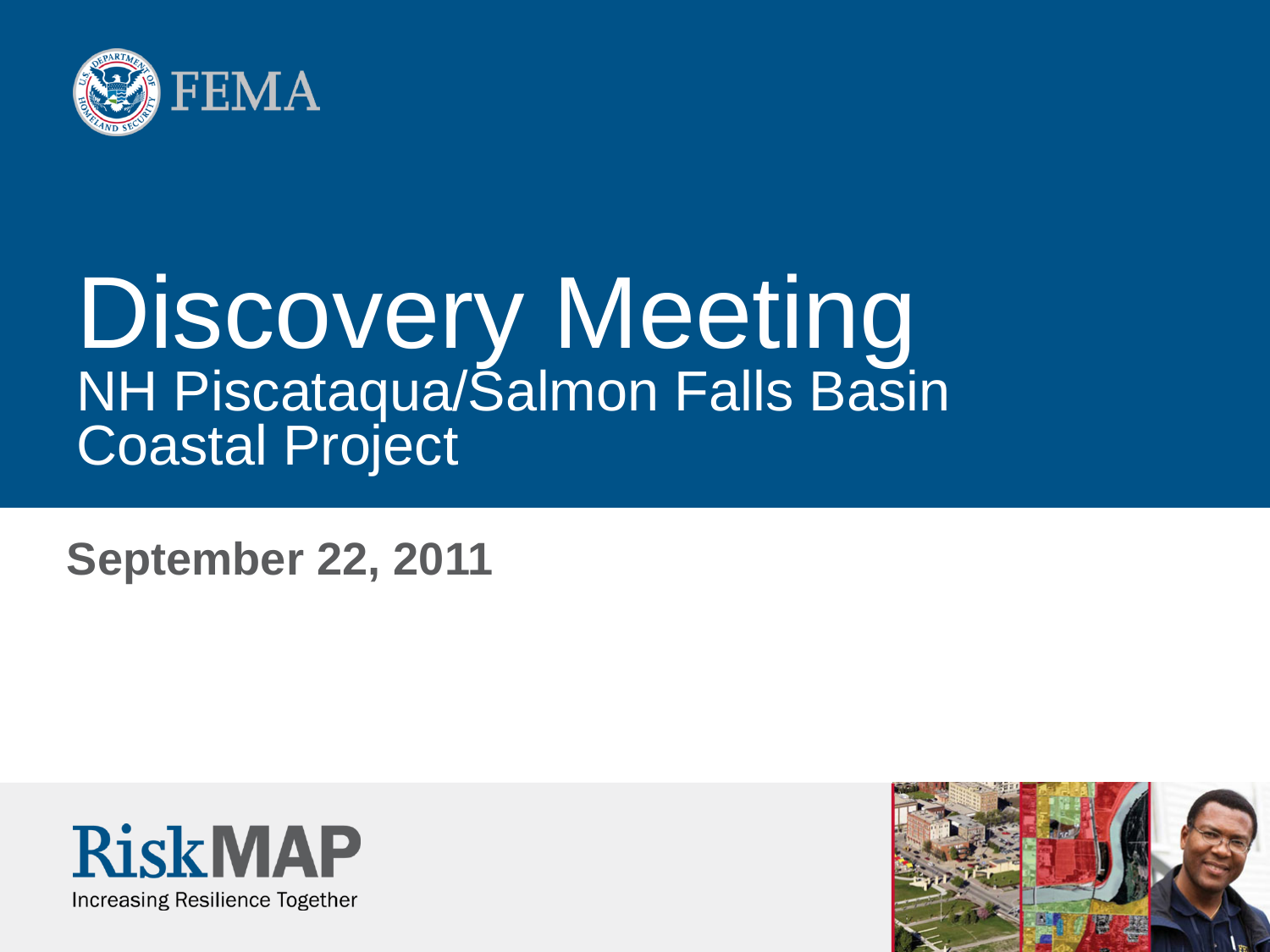

# Discovery Meeting NH Piscataqua/Salmon Falls Basin Coastal Project
September 22, 2011